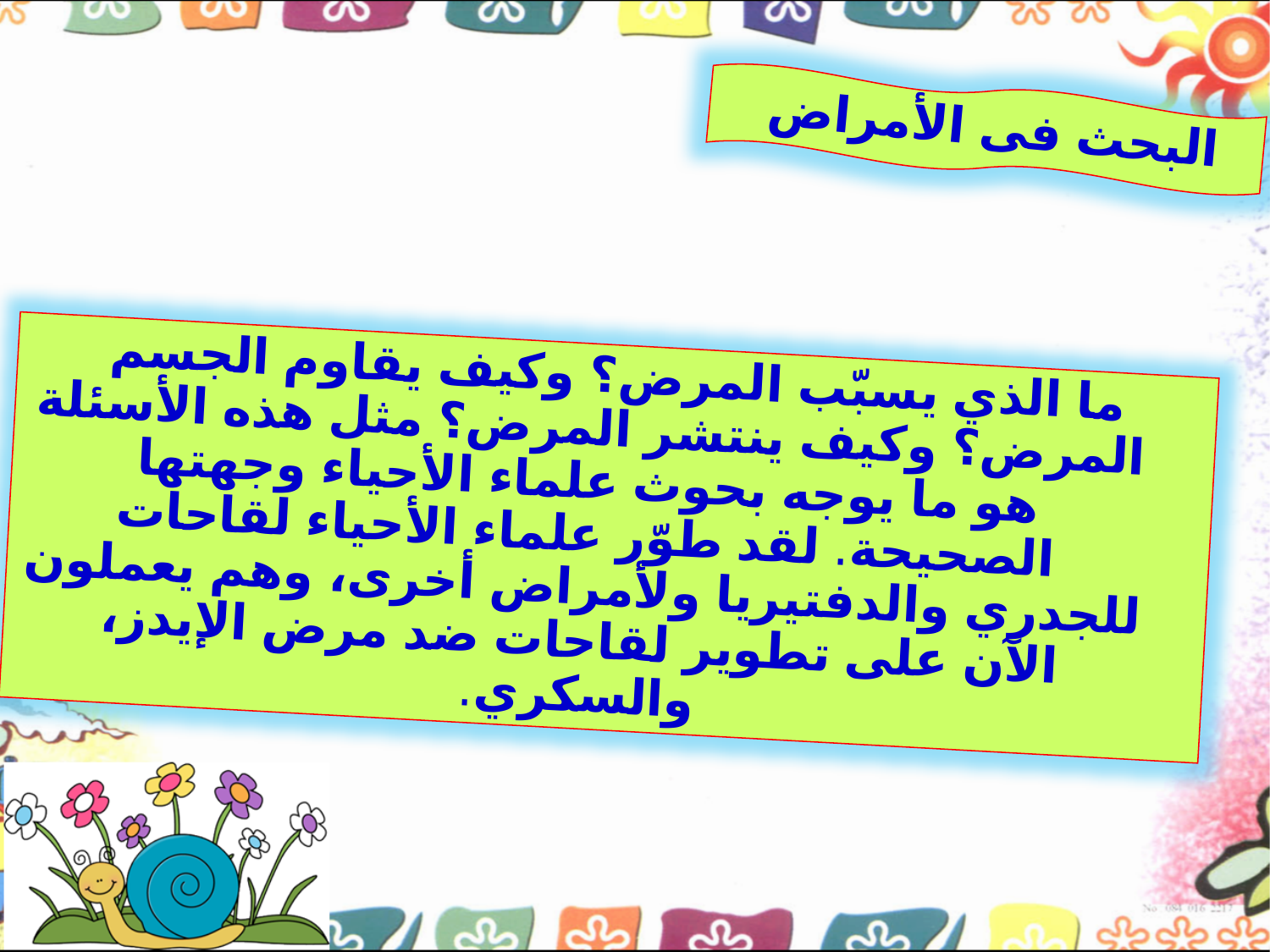

البحث فى الأمراض
ما الذي يسبّب المرض؟ وكيف يقاوم الجسم المرض؟ وكيف ينتشر المرض؟ مثل هذه الأسئلة هو ما يوجه بحوث علماء الأحياء وجهتها الصحيحة. لقد طوّر علماء الأحياء لقاحات للجدري والدفتيريا ولأمراض أخرى، وهم يعملون الآن على تطوير لقاحات ضد مرض الإيدز، والسكري.